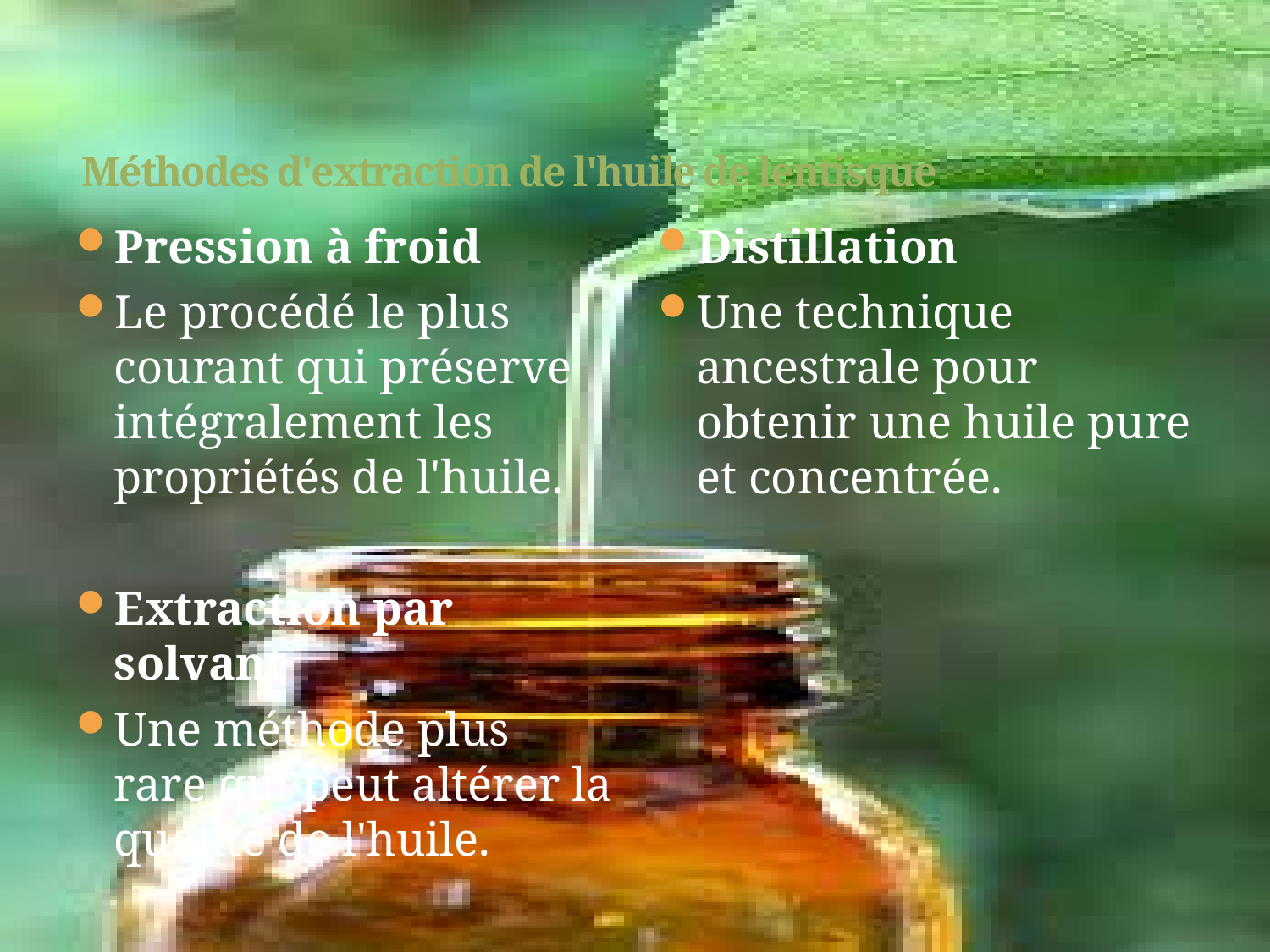

# Méthodes d'extraction de l'huile de lentisque
Pression à froid
Le procédé le plus courant qui préserve intégralement les propriétés de l'huile.

Extraction par solvant
Une méthode plus rare qui peut altérer la qualité de l'huile.

Distillation
Une technique ancestrale pour obtenir une huile pure et concentrée.